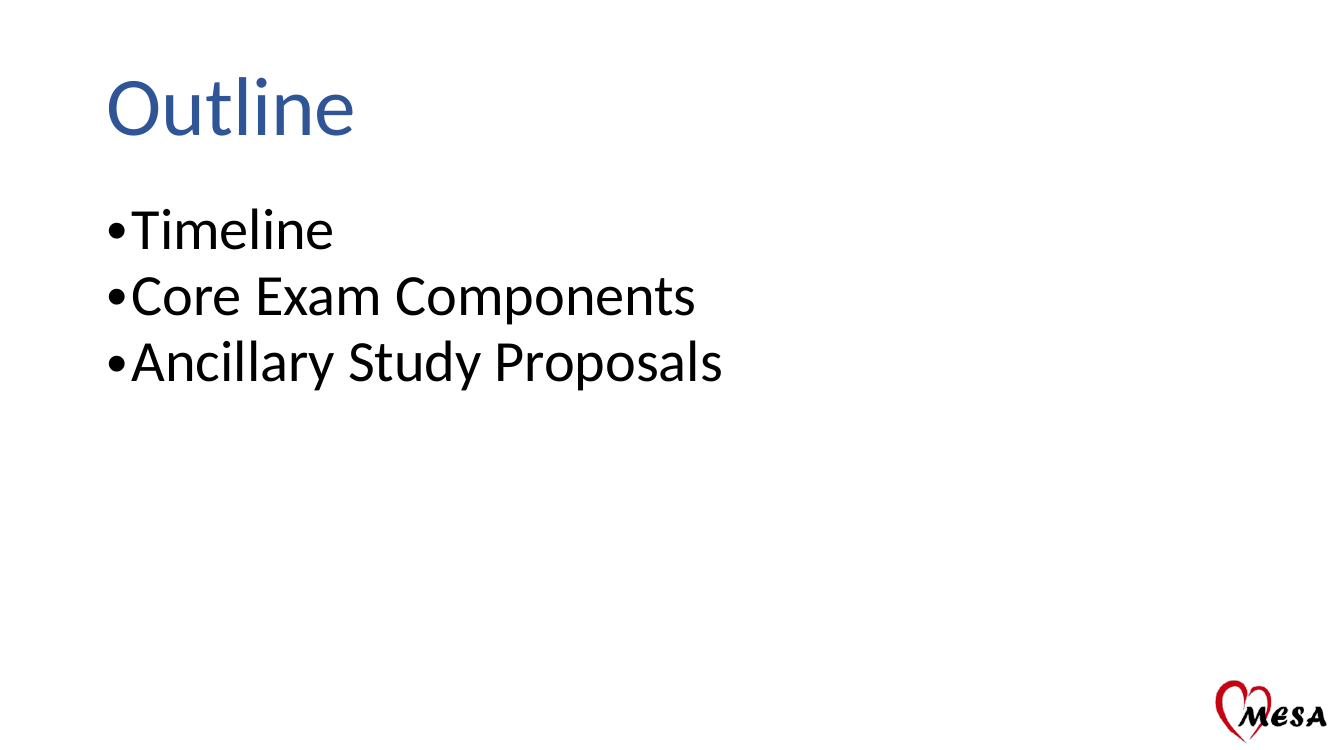

# Outline
Timeline
Core Exam Components
Ancillary Study Proposals